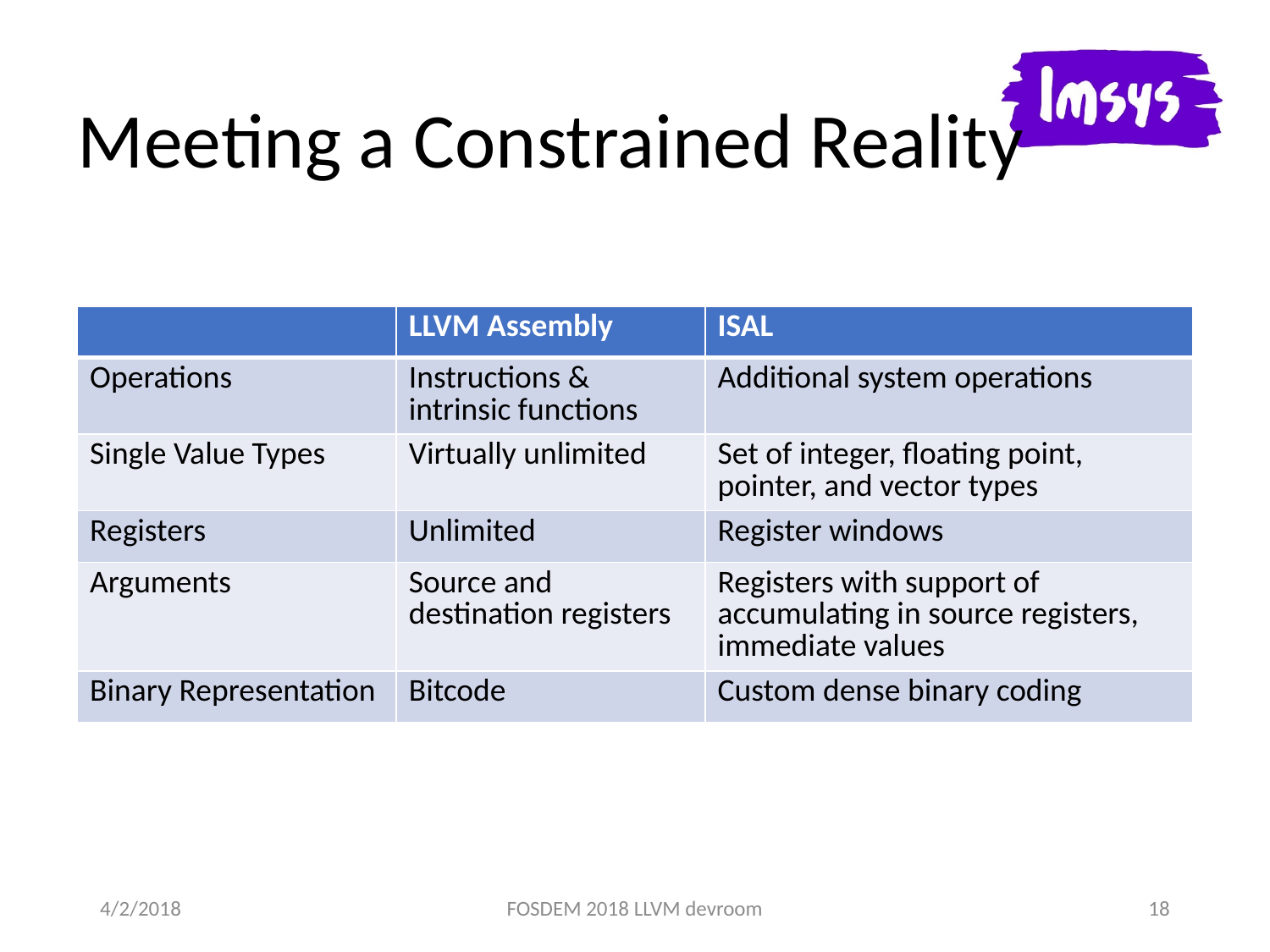

# Meeting a Constrained Reality
|  | LLVM Assembly | ISAL |
| --- | --- | --- |
| Operations | Instructions & intrinsic functions | Additional system operations |
| Single Value Types | Virtually unlimited | Set of integer, floating point, pointer, and vector types |
| Registers | Unlimited | Register windows |
| Arguments | Source and destination registers | Registers with support of accumulating in source registers, immediate values |
| Binary Representation | Bitcode | Custom dense binary coding |
4/2/2018
FOSDEM 2018 LLVM devroom
18